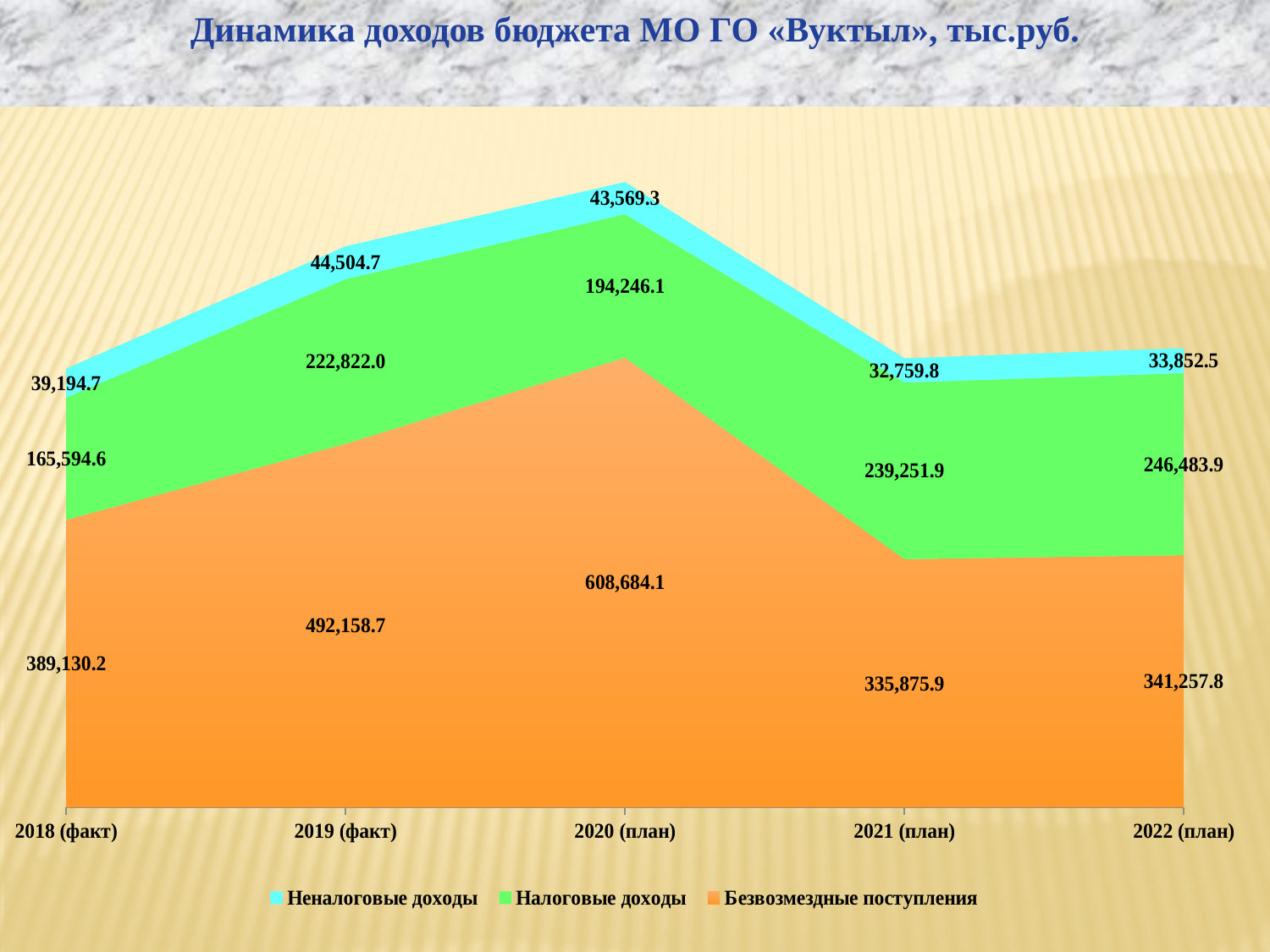

Динамика доходов бюджета МО ГО «Вуктыл», тыс.руб.

### Chart

| Category | Безвозмездные поступления | Налоговые доходы | Неналоговые доходы |
|---|---|---|---|
| 2018 (факт) | 389130.2 | 165594.6 | 39194.7 |
| 2019 (факт) | 492158.7 | 222822.0 | 44504.7 |
| 2020 (план) | 608684.1 | 194246.1 | 43569.3 |
| 2021 (план) | 335875.9 | 239251.9 | 32759.8 |
| 2022 (план) | 341257.8 | 246483.9 | 33852.5 |